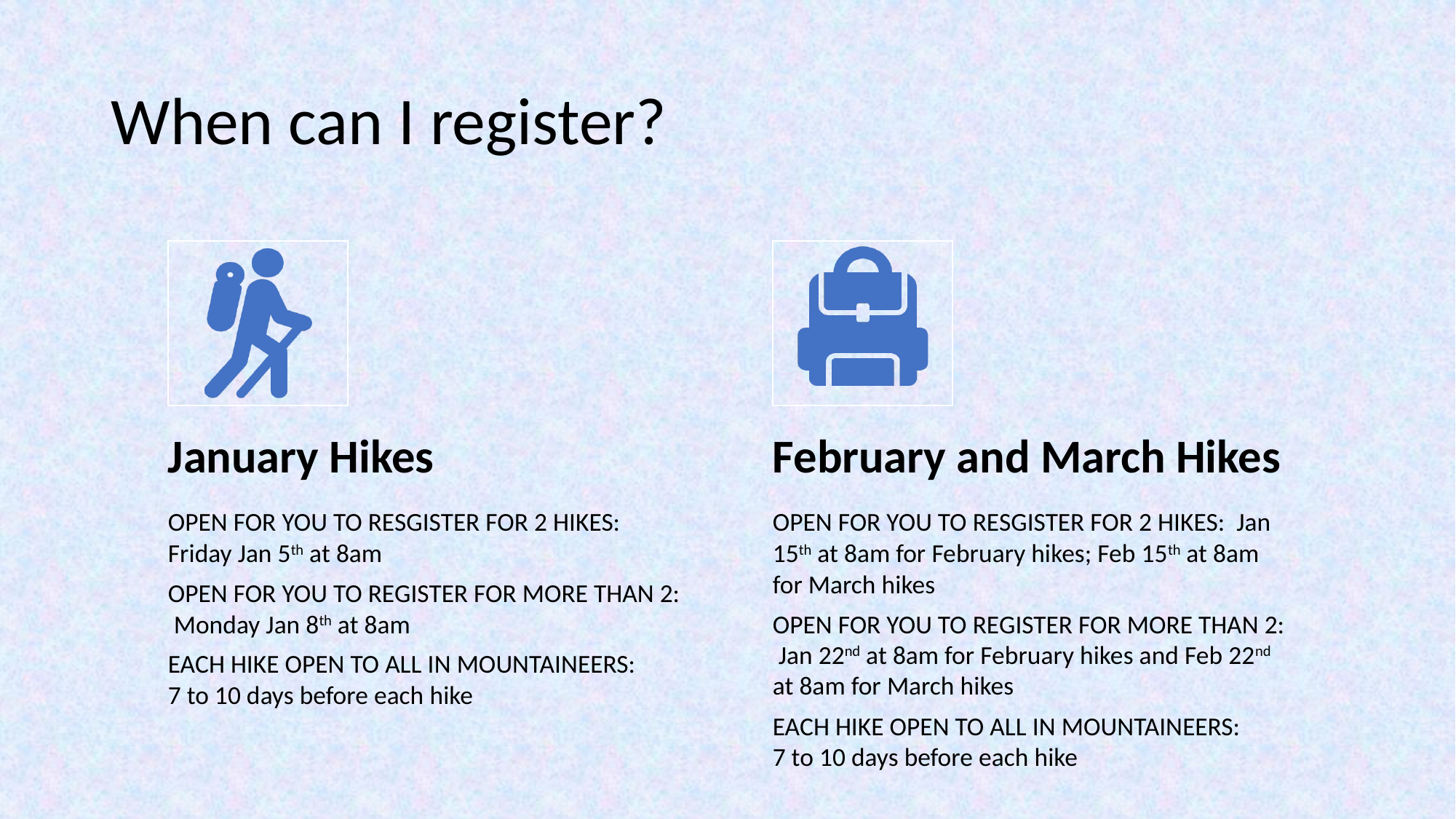

# When can I register?
January Hikes
OPEN FOR YOU TO RESGISTER FOR 2 HIKES:  Friday Jan 5th at 8am
OPEN FOR YOU TO REGISTER FOR MORE THAN 2:  Monday Jan 8th at 8am
EACH HIKE OPEN TO ALL IN MOUNTAINEERS:      7 to 10 days before each hike
February and March Hikes
OPEN FOR YOU TO RESGISTER FOR 2 HIKES:  Jan 15th at 8am for February hikes; Feb 15th at 8am for March hikes
OPEN FOR YOU TO REGISTER FOR MORE THAN 2:  Jan 22nd at 8am for February hikes and Feb 22nd at 8am for March hikes
EACH HIKE OPEN TO ALL IN MOUNTAINEERS:      7 to 10 days before each hike